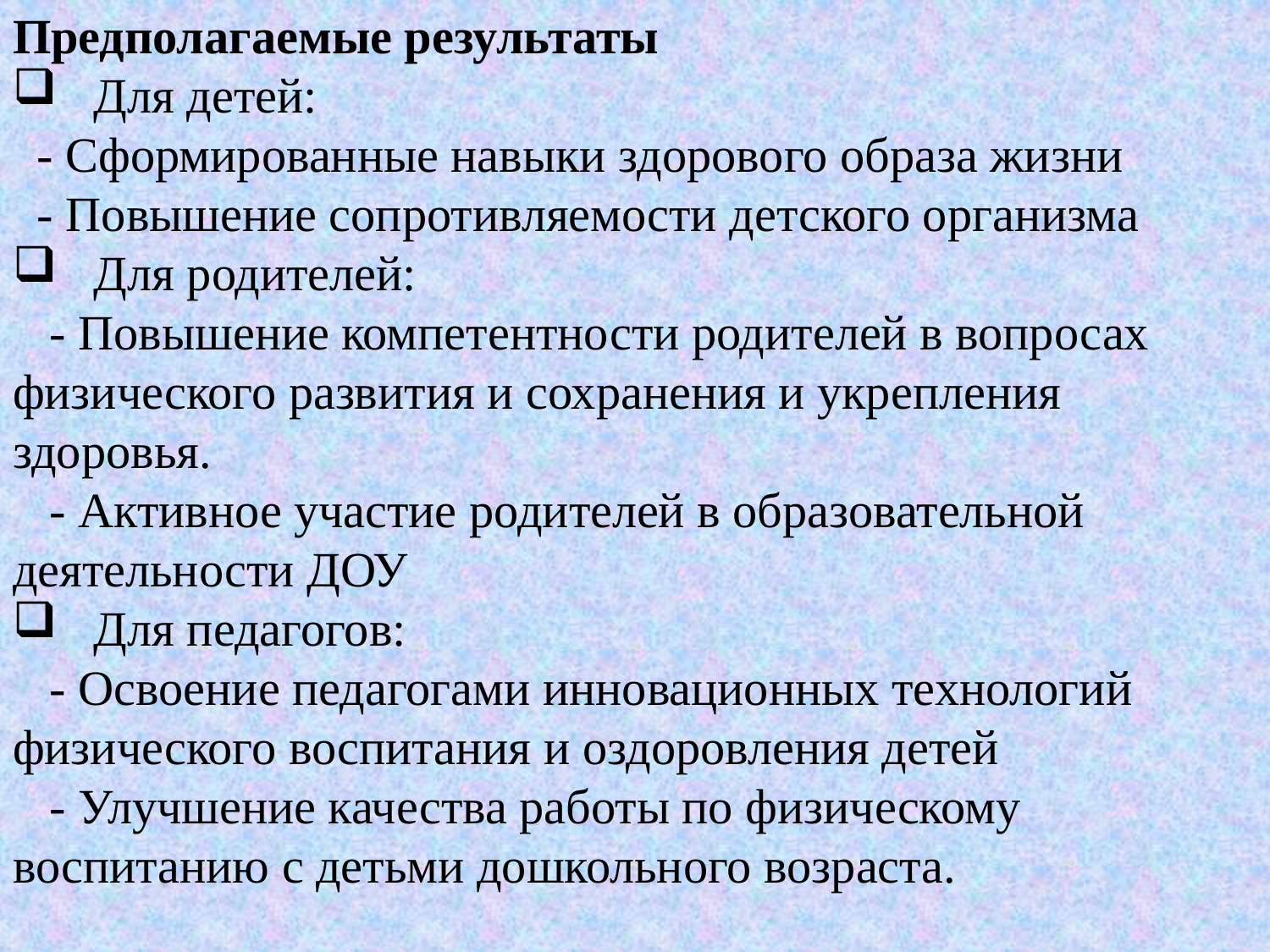

Предполагаемые результаты
   Для детей:
  - Сформированные навыки здорового образа жизни
  - Повышение сопротивляемости детского организма
   Для родителей:
   - Повышение компетентности родителей в вопросах физического развития и сохранения и укрепления здоровья.
   - Активное участие родителей в образовательной деятельности ДОУ
   Для педагогов:
   - Освоение педагогами инновационных технологий физического воспитания и оздоровления детей
   - Улучшение качества работы по физическому воспитанию с детьми дошкольного возраста.